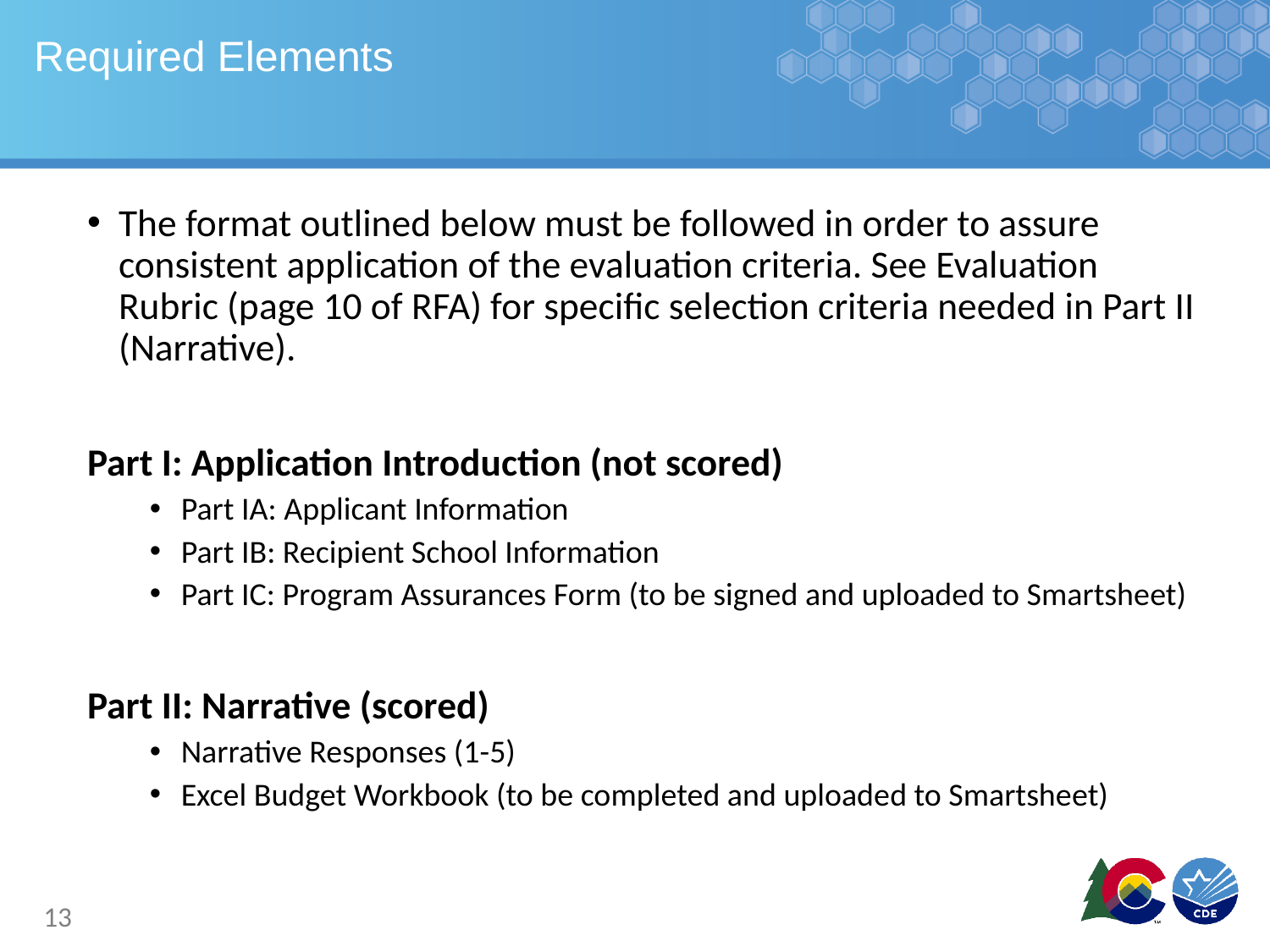

# Required Elements
The format outlined below must be followed in order to assure consistent application of the evaluation criteria. See Evaluation Rubric (page 10 of RFA) for specific selection criteria needed in Part II (Narrative).

Part I: Application Introduction (not scored)
Part IA: Applicant Information
Part IB: Recipient School Information
Part IC: Program Assurances Form (to be signed and uploaded to Smartsheet)

Part II: Narrative (scored)
Narrative Responses (1-5)
Excel Budget Workbook (to be completed and uploaded to Smartsheet)
13